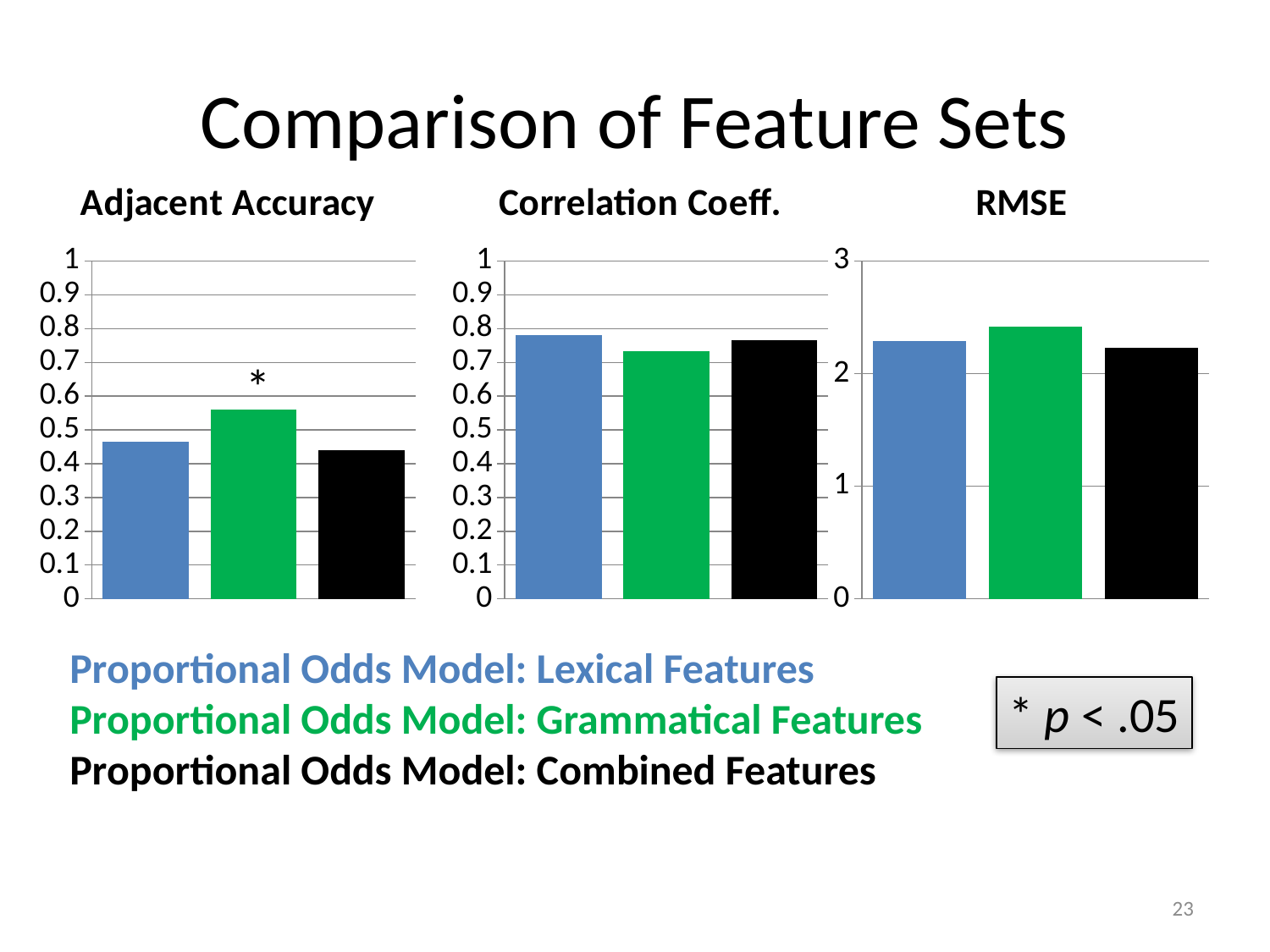

# Comparison of Feature Sets

### Chart: Adjacent Accuracy

| Category | Adj. Acc. |
|---|---|
| Lexical | 0.464 |
| Grammatical | 0.56 |
| Combined | 0.4400000000000004 |

### Chart: Correlation Coeff.

| Category | Correlation |
|---|---|
| Lexical | 0.78 |
| Grammatical | 0.7340000000000007 |
| Combined | 0.767000000000001 |

### Chart: RMSE

| Category | Correlation |
|---|---|
| Lexical | 2.29 |
| Grammatical | 2.42 |
| Combined | 2.23 |
*
Proportional Odds Model: Lexical Features
Proportional Odds Model: Grammatical Features
Proportional Odds Model: Combined Features
* p < .05
23